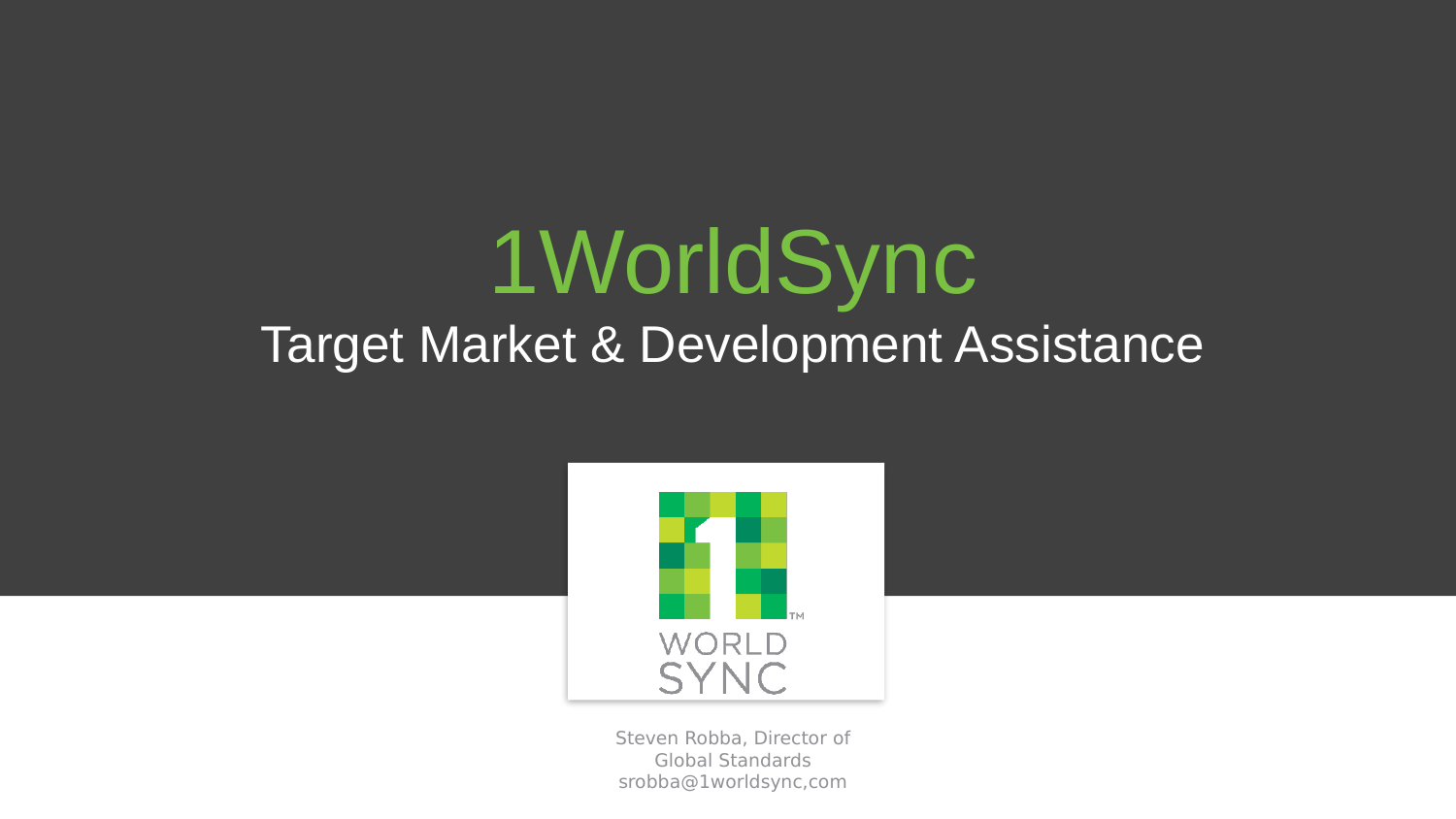

1WorldSync
Target Market & Development Assistance
Steven Robba, Director of Global Standards
srobba@1worldsync,com